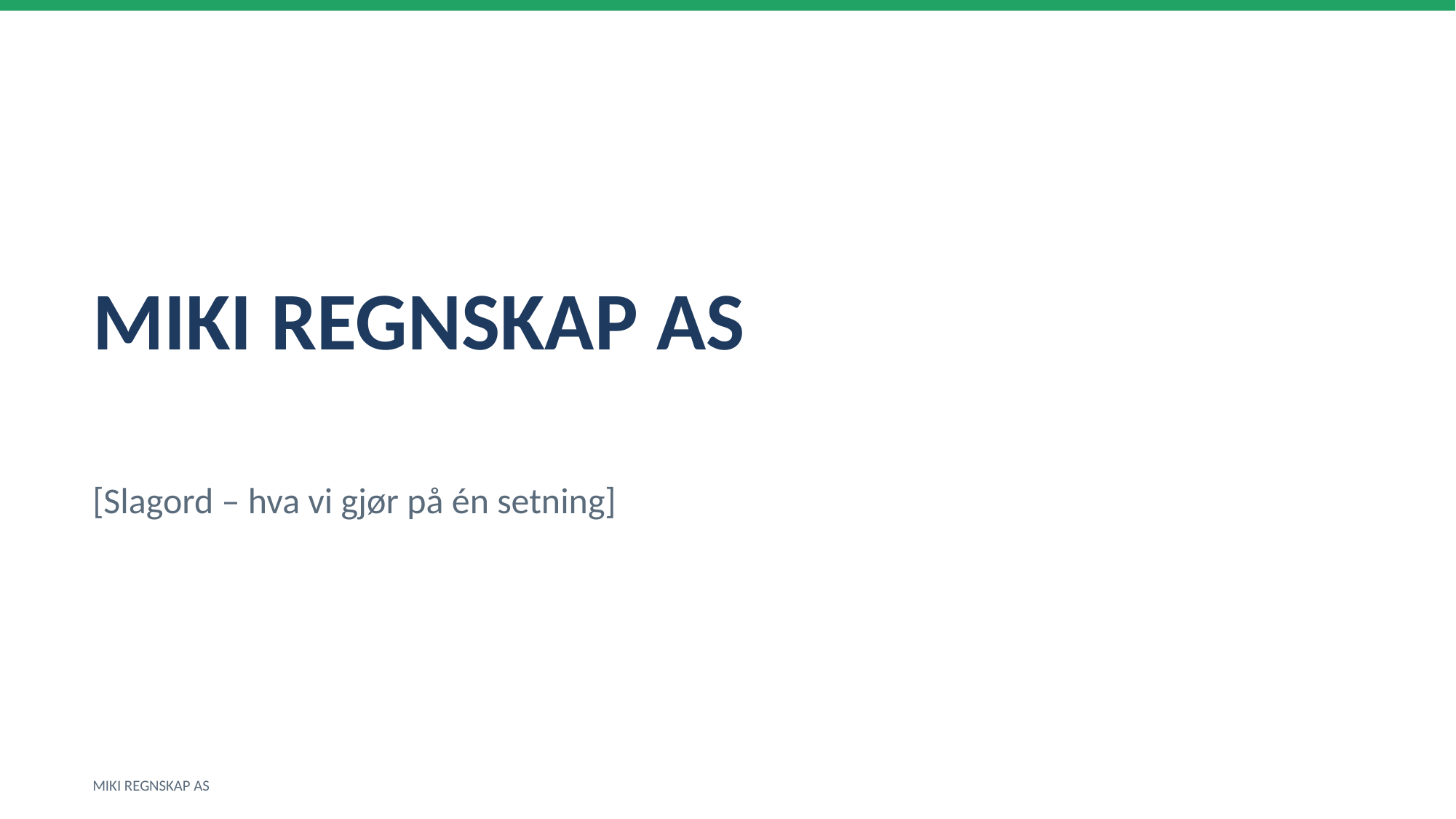

MIKI REGNSKAP AS
[Slagord – hva vi gjør på én setning]
MIKI REGNSKAP AS